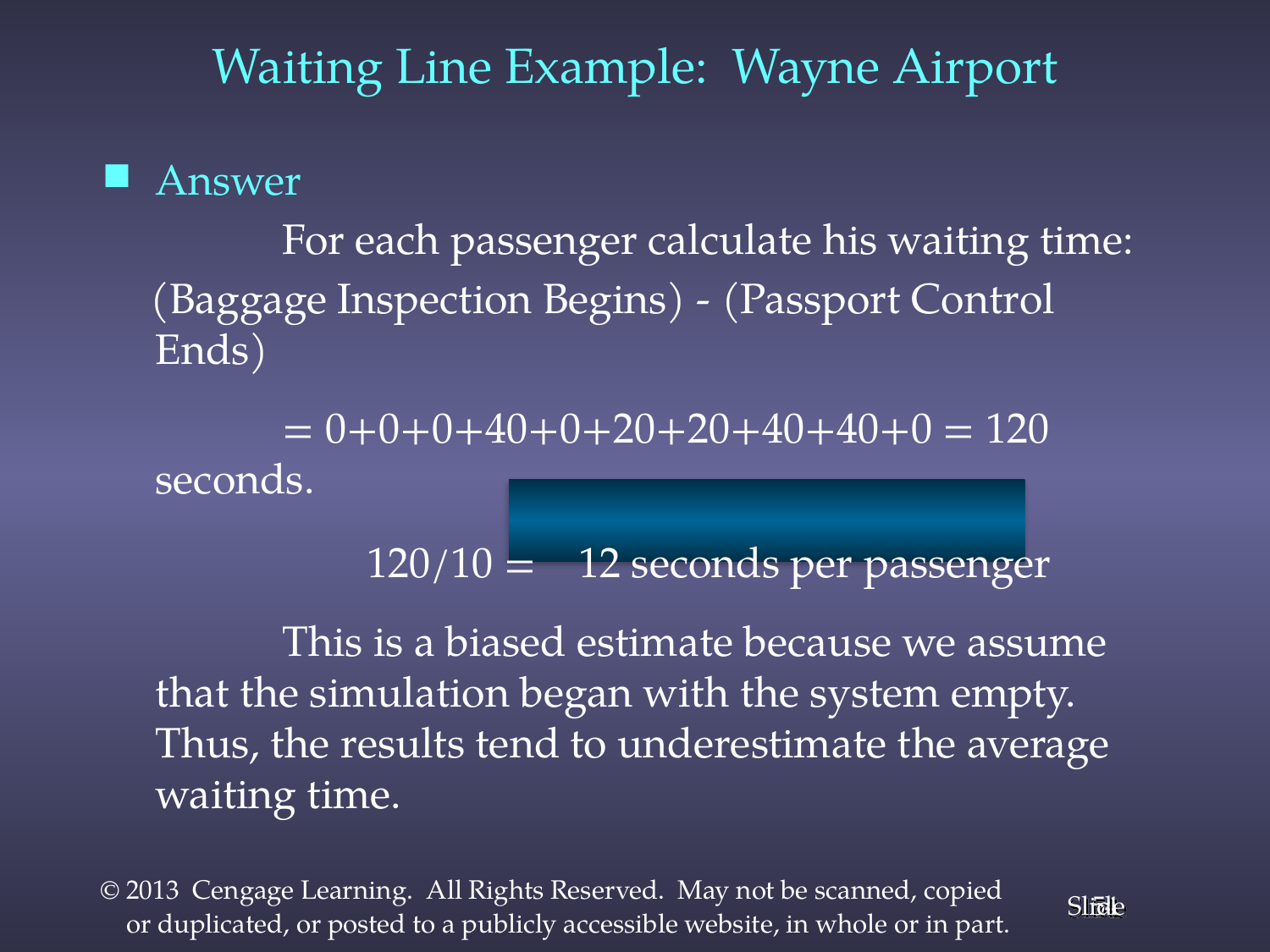

# Waiting Line Example:  Wayne Airport
Answer
		For each passenger calculate his waiting time:
    (Baggage Inspection Begins) - (Passport Control Ends)

 		= 0+0+0+40+0+20+20+40+40+0 = 120 seconds.

		        120/10 =    12 seconds per passenger

		This is a biased estimate because we assume that the simulation began with the system empty.  Thus, the results tend to underestimate the average waiting time.